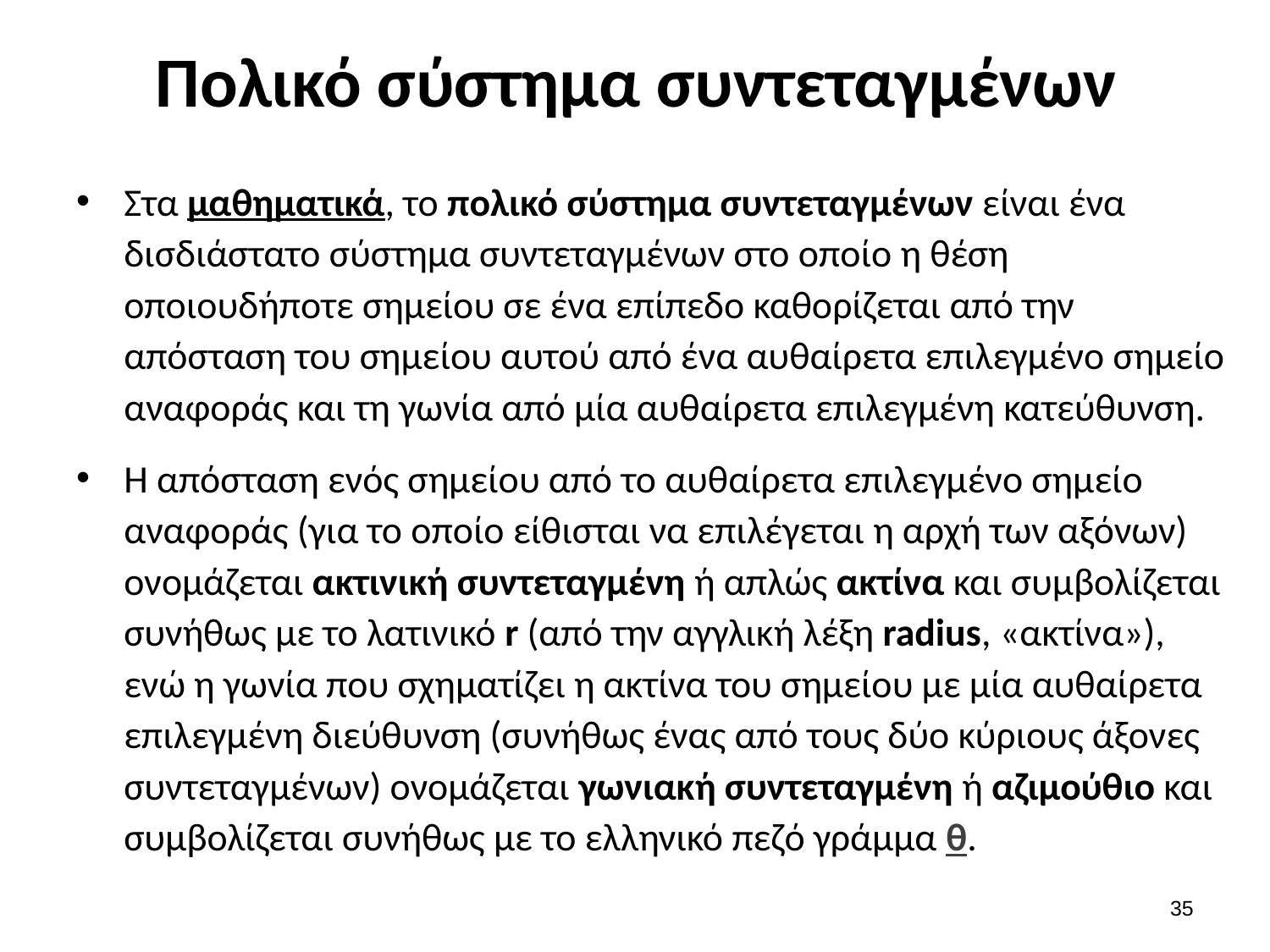

# Πολικό σύστημα συντεταγμένων
Στα μαθηματικά, το πολικό σύστημα συντεταγμένων είναι ένα δισδιάστατο σύστημα συντεταγμένων στο οποίο η θέση οποιουδήποτε σημείου σε ένα επίπεδο καθορίζεται από την απόσταση του σημείου αυτού από ένα αυθαίρετα επιλεγμένο σημείο αναφοράς και τη γωνία από μία αυθαίρετα επιλεγμένη κατεύθυνση.
Η απόσταση ενός σημείου από το αυθαίρετα επιλεγμένο σημείο αναφοράς (για το οποίο είθισται να επιλέγεται η αρχή των αξόνων) ονομάζεται ακτινική συντεταγμένη ή απλώς ακτίνα και συμβολίζεται συνήθως με το λατινικό r (από την αγγλική λέξη radius, «ακτίνα»), ενώ η γωνία που σχηματίζει η ακτίνα του σημείου με μία αυθαίρετα επιλεγμένη διεύθυνση (συνήθως ένας από τους δύο κύριους άξονες συντεταγμένων) ονομάζεται γωνιακή συντεταγμένη ή αζιμούθιο και συμβολίζεται συνήθως με το ελληνικό πεζό γράμμα θ.
35